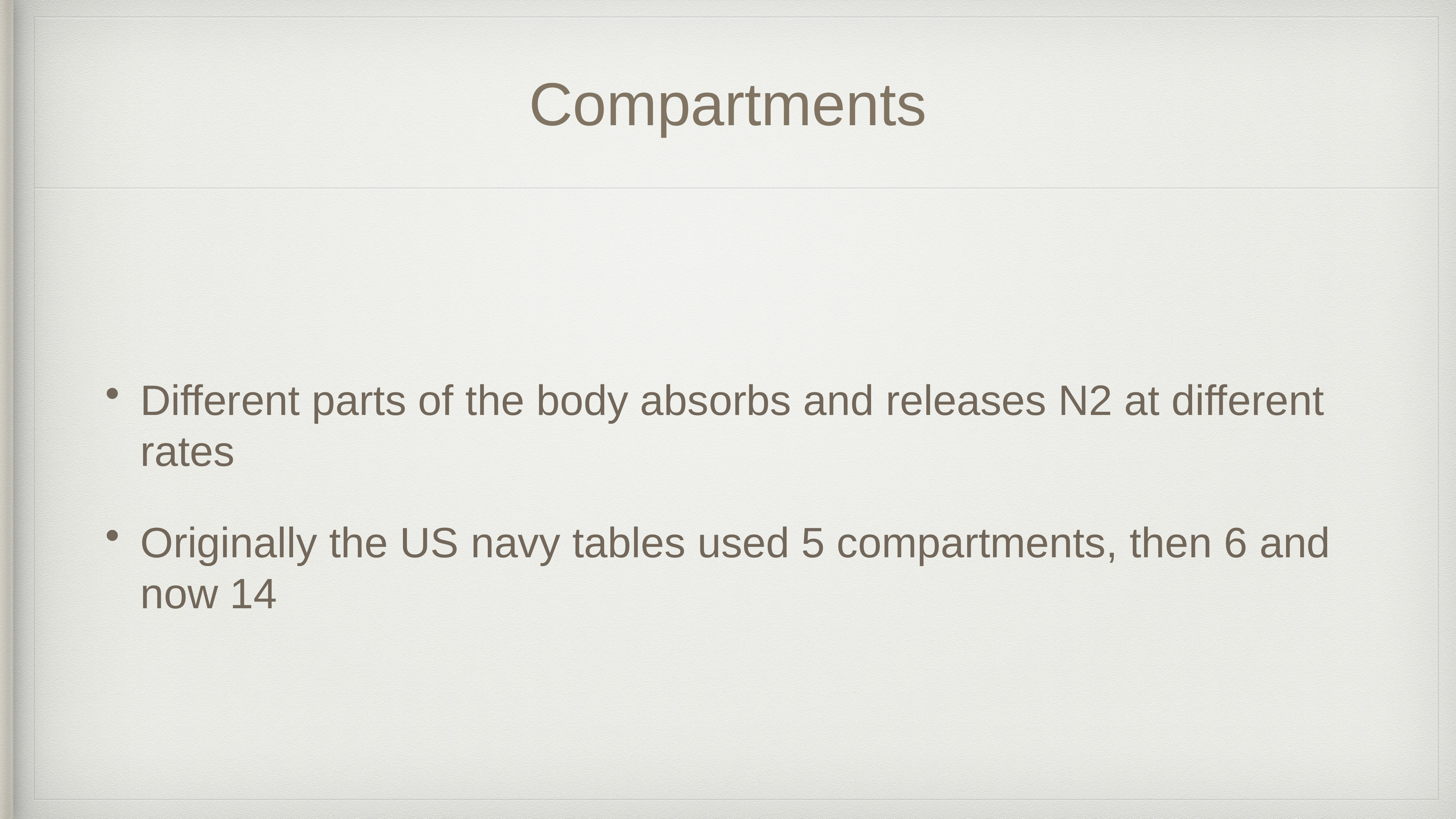

# Compartments
Different parts of the body absorbs and releases N2 at different rates
Originally the US navy tables used 5 compartments, then 6 and now 14